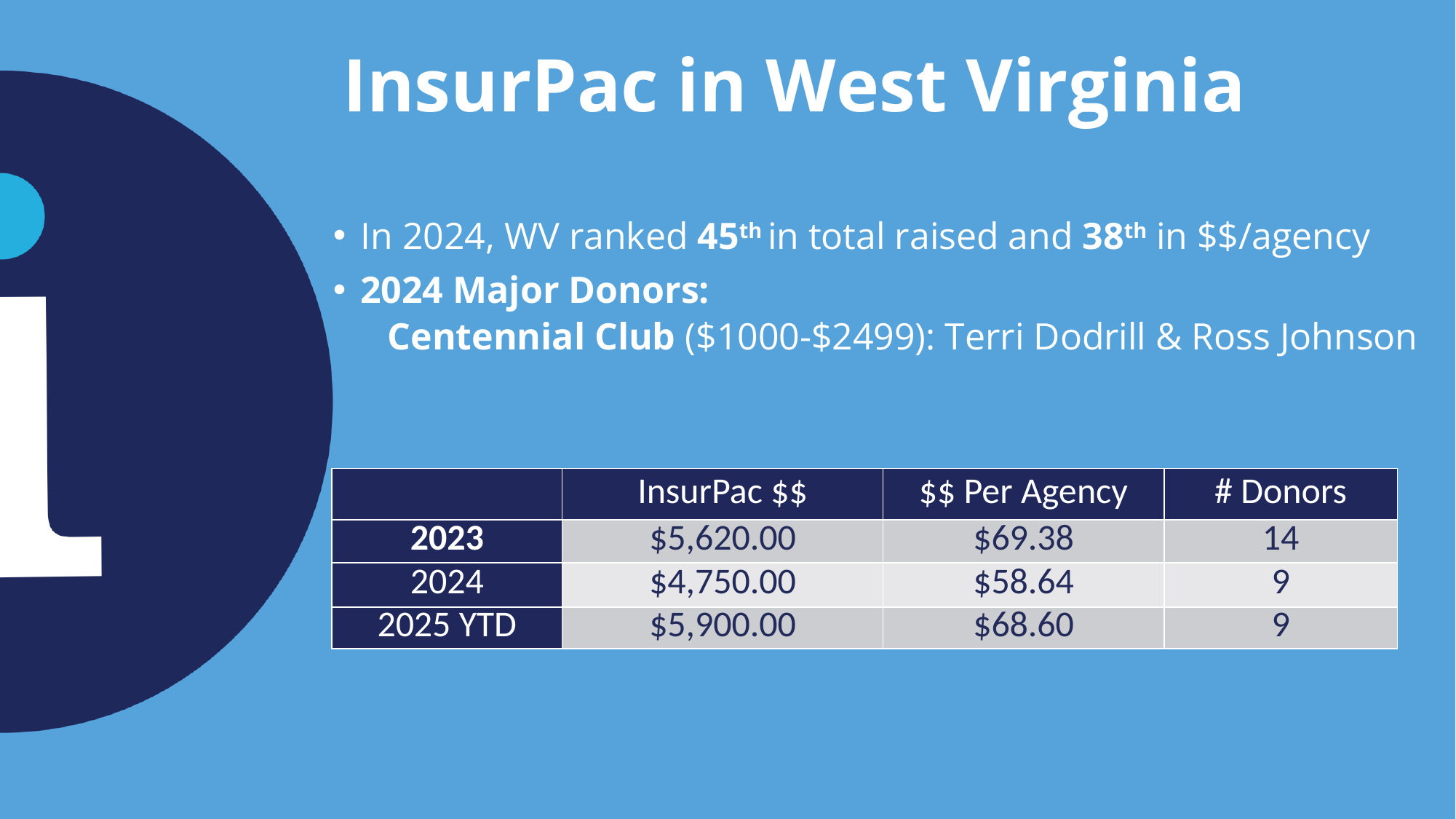

# InsurPac in West Virginia
In 2024, WV ranked 45th in total raised and 38th in $$/agency
2024 Major Donors:​
Centennial Club ($1000-$2499): Terri Dodrill & Ross Johnson

|  | InsurPac $$ | $$ Per Agency | # Donors |
| --- | --- | --- | --- |
| 2023 | $5,620.00 | $69.38 | 14 |
| 2024 | $4,750.00 | $58.64 | 9 |
| 2025 YTD | $5,900.00 | $68.60 | 9 |